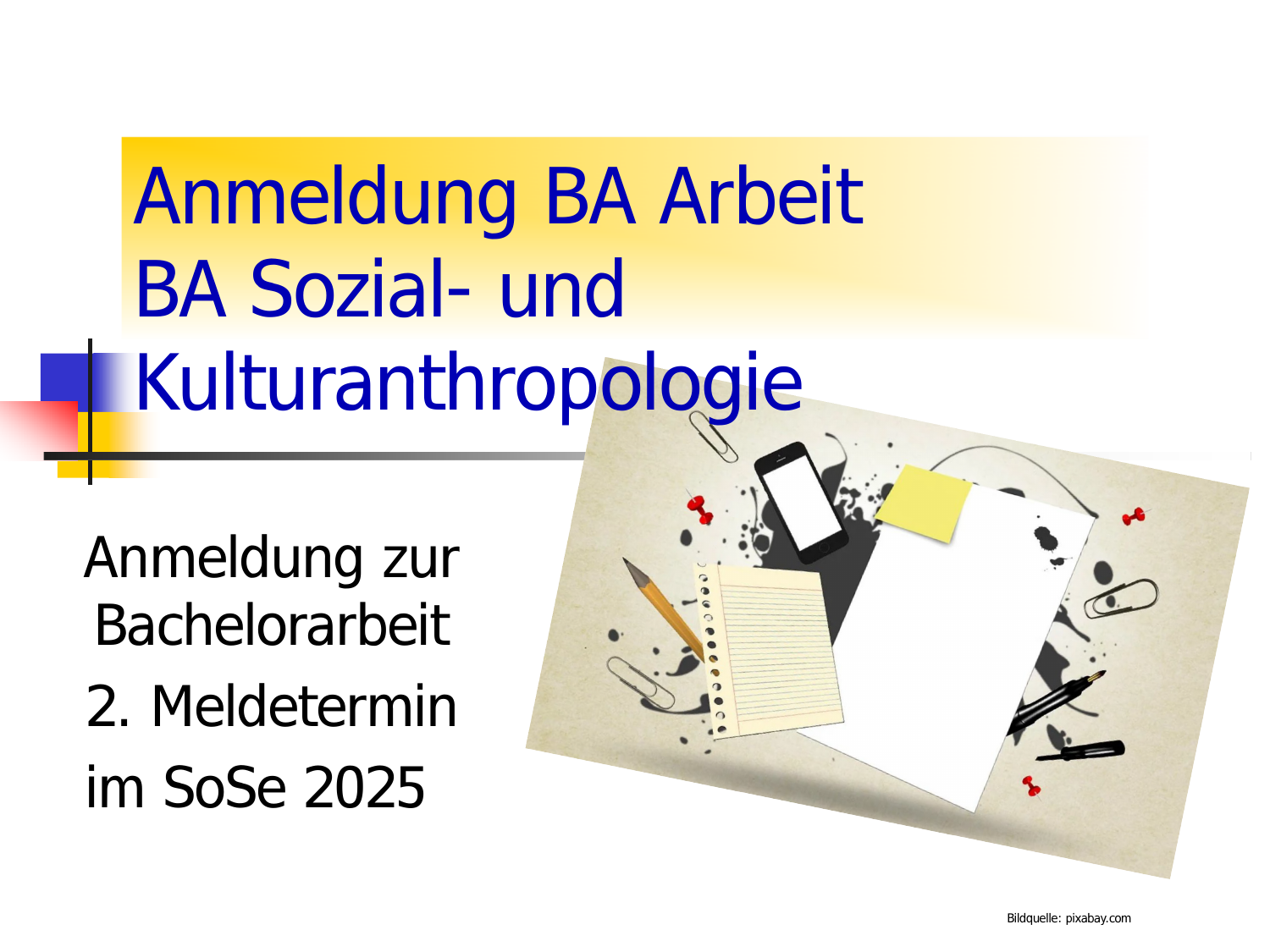

# Anmeldung BA Arbeit BA Sozial- und Kulturanthropologie

Anmeldung zur  Bachelorarbeit
2. Meldetermin
im SoSe 2025
Bildquelle: pixabay.com